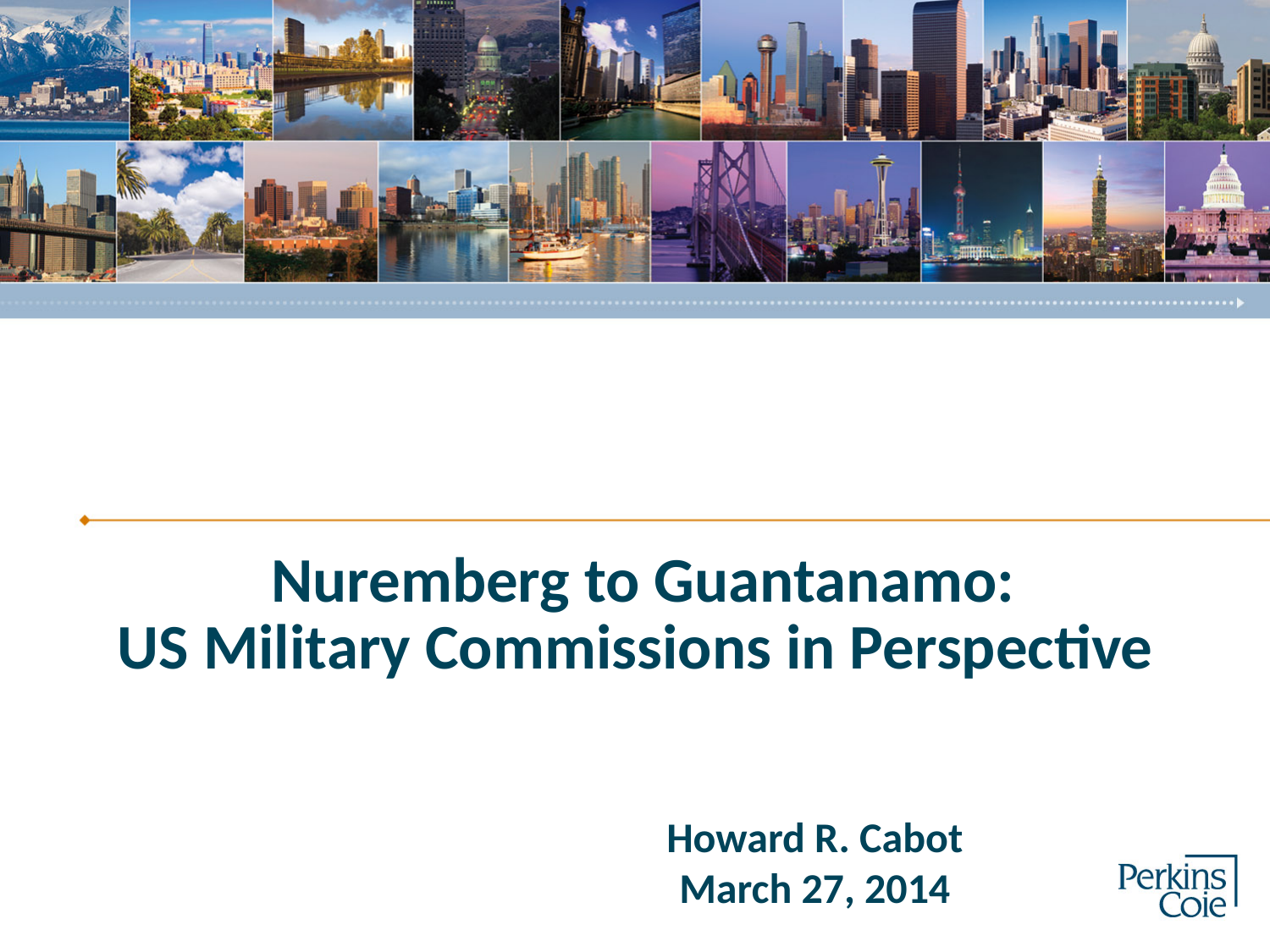

# Nuremberg to Guantanamo: US Military Commissions in Perspective
Howard R. Cabot
March 27, 2014